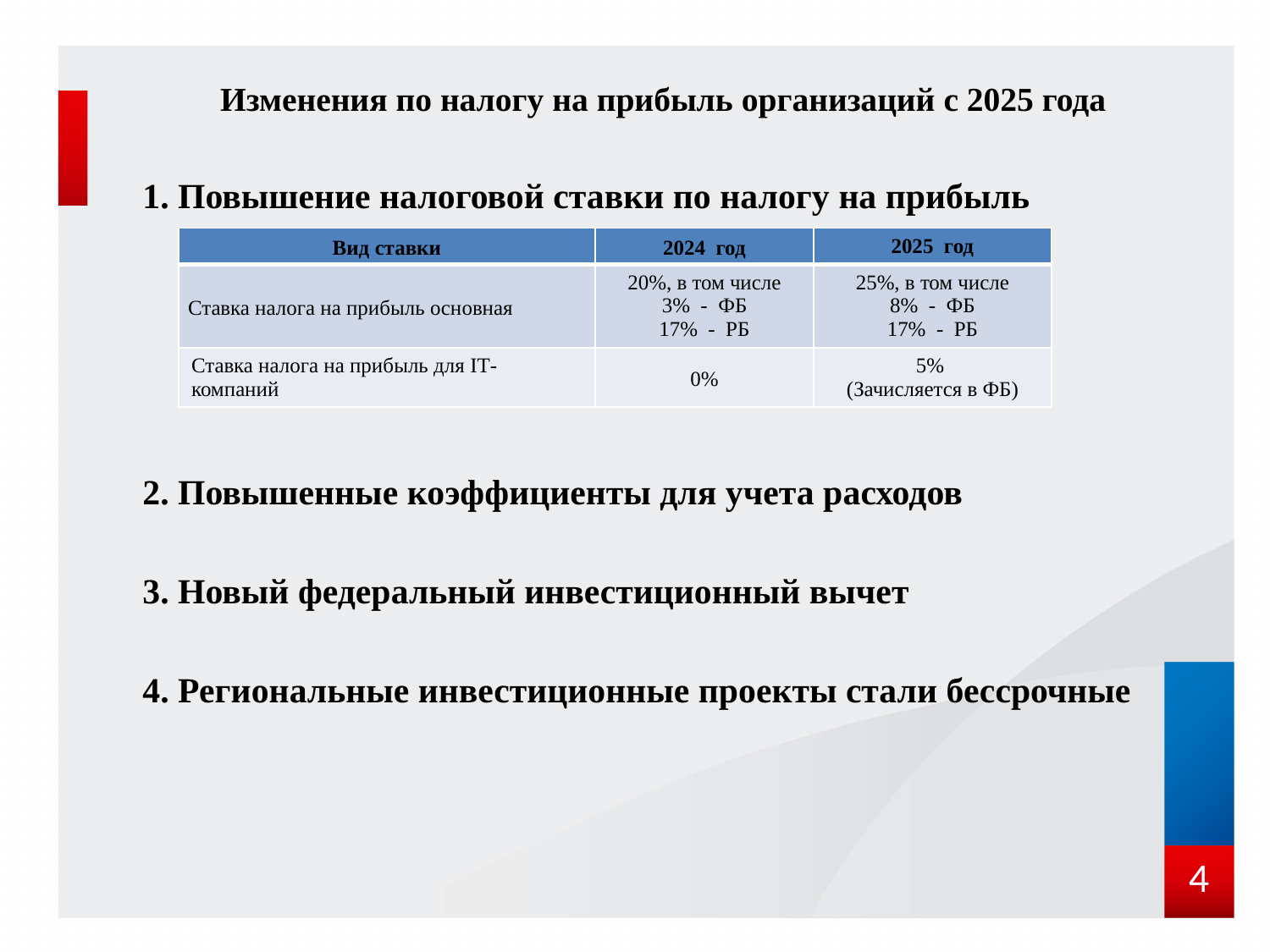

# Изменения по налогу на прибыль организаций с 2025 года
1. Повышение налоговой ставки по налогу на прибыль

2. Повышенные коэффициенты для учета расходов

3. Новый федеральный инвестиционный вычет

4. Региональные инвестиционные проекты стали бессрочные

| Вид ставки | 2024 год | 2025 год |
| --- | --- | --- |
| Ставка налога на прибыль основная | 20%, в том числе 3% - ФБ 17% - РБ | 25%, в том числе 8% - ФБ 17% - РБ |
| Ставка налога на прибыль для IT-компаний | 0% | 5% (Зачисляется в ФБ) |
4